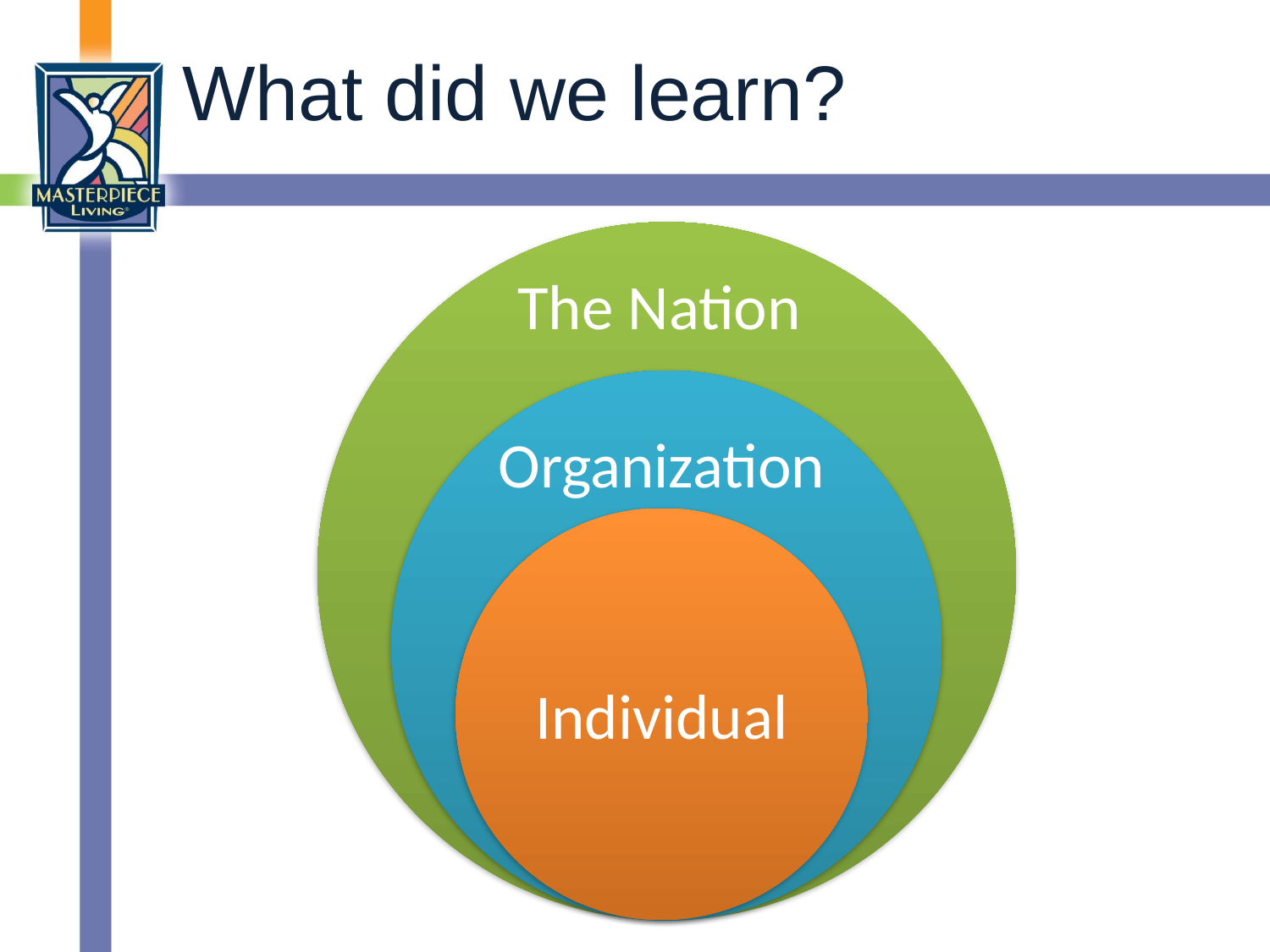

# What did we learn?

The Nation

Organization
Individual